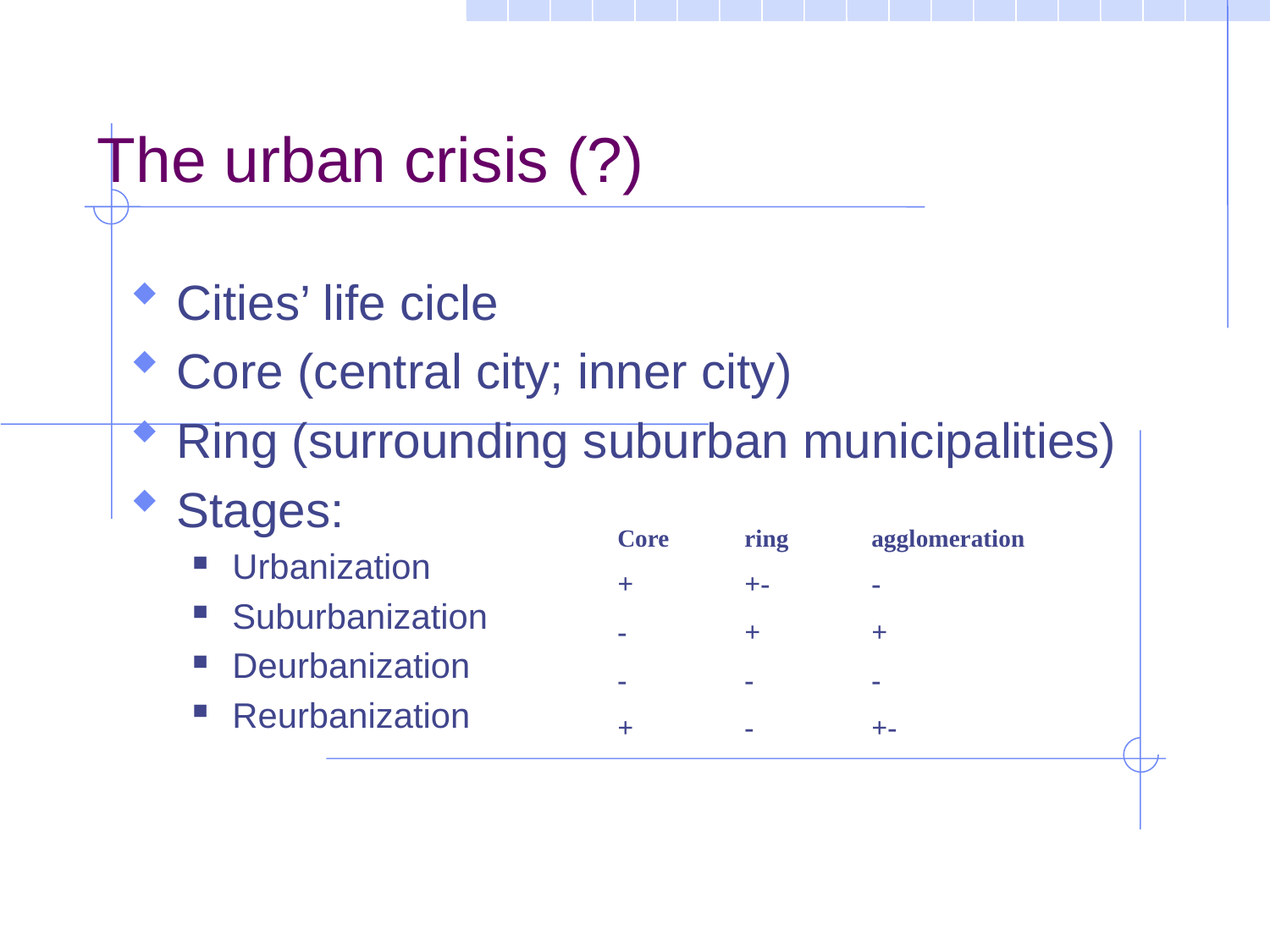

Cities’ life cicle
Core (central city; inner city)
Ring (surrounding suburban municipalities)
Stages:
Urbanization
Suburbanization
Deurbanization
Reurbanization

The urban crisis (?)
Core 	ring	agglomeration
+	+-	-
-	+	+
-	-	-
+	-	+-